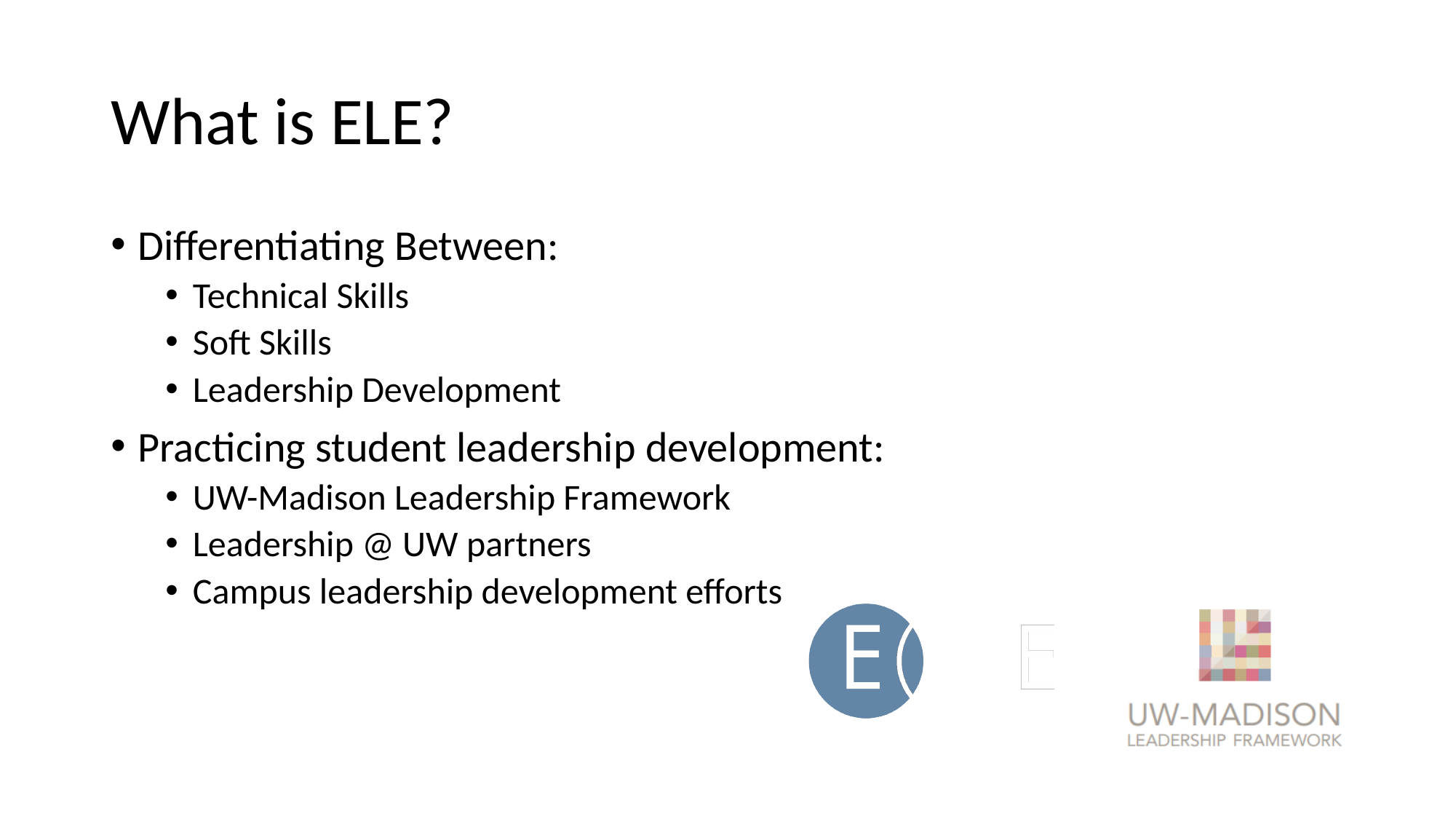

# What is ELE?
Differentiating Between:
Technical Skills
Soft Skills
Leadership Development
Practicing student leadership development:
UW-Madison Leadership Framework
Leadership @ UW partners
Campus leadership development efforts